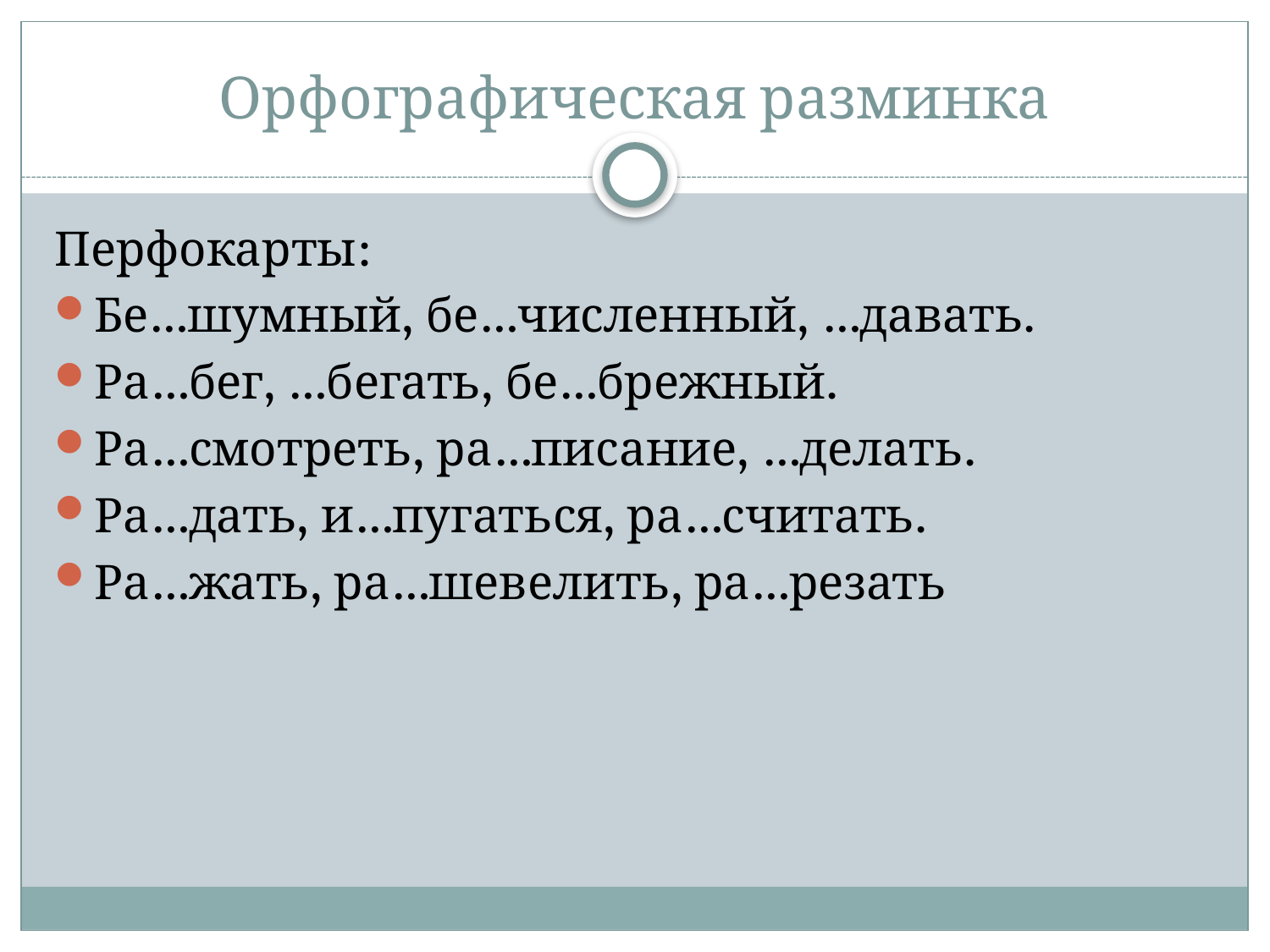

# Орфографическая разминка
Перфокарты:
Бе…шумный, бе…численный, …давать.
Ра…бег, …бегать, бе…брежный.
Ра…смотреть, ра…писание, …делать.
Ра…дать, и…пугаться, ра…считать.
Ра…жать, ра…шевелить, ра…резать